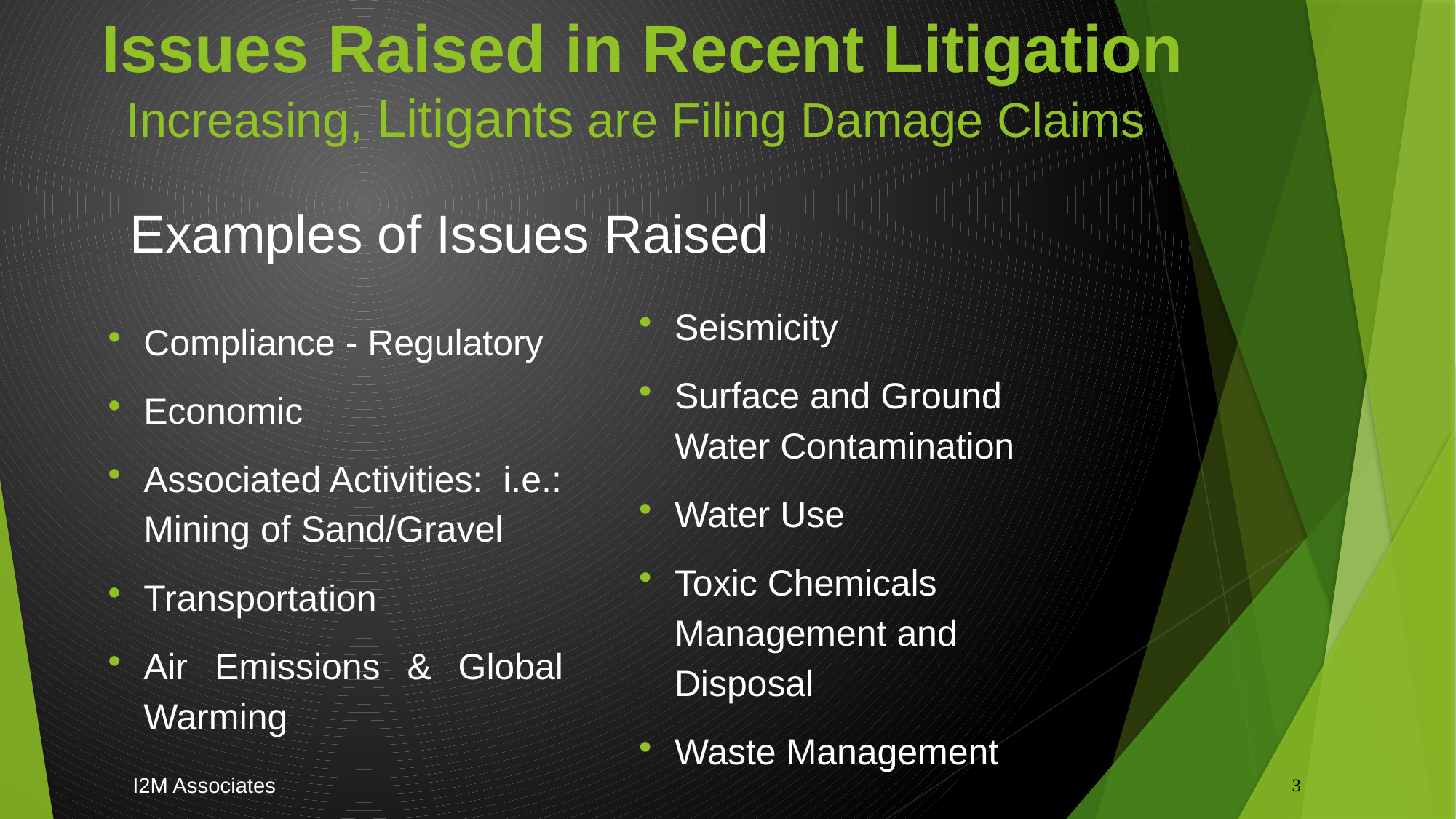

# Issues Raised in Recent Litigation
Increasing, Litigants are Filing Damage Claims
Examples of Issues Raised
Seismicity
Surface and Ground Water Contamination
Water Use
Toxic Chemicals Management and Disposal
Waste Management

Compliance - Regulatory
Economic
Associated Activities:  i.e.: Mining of Sand/Gravel
Transportation
Air Emissions & Global Warming

3
 I2M Associates